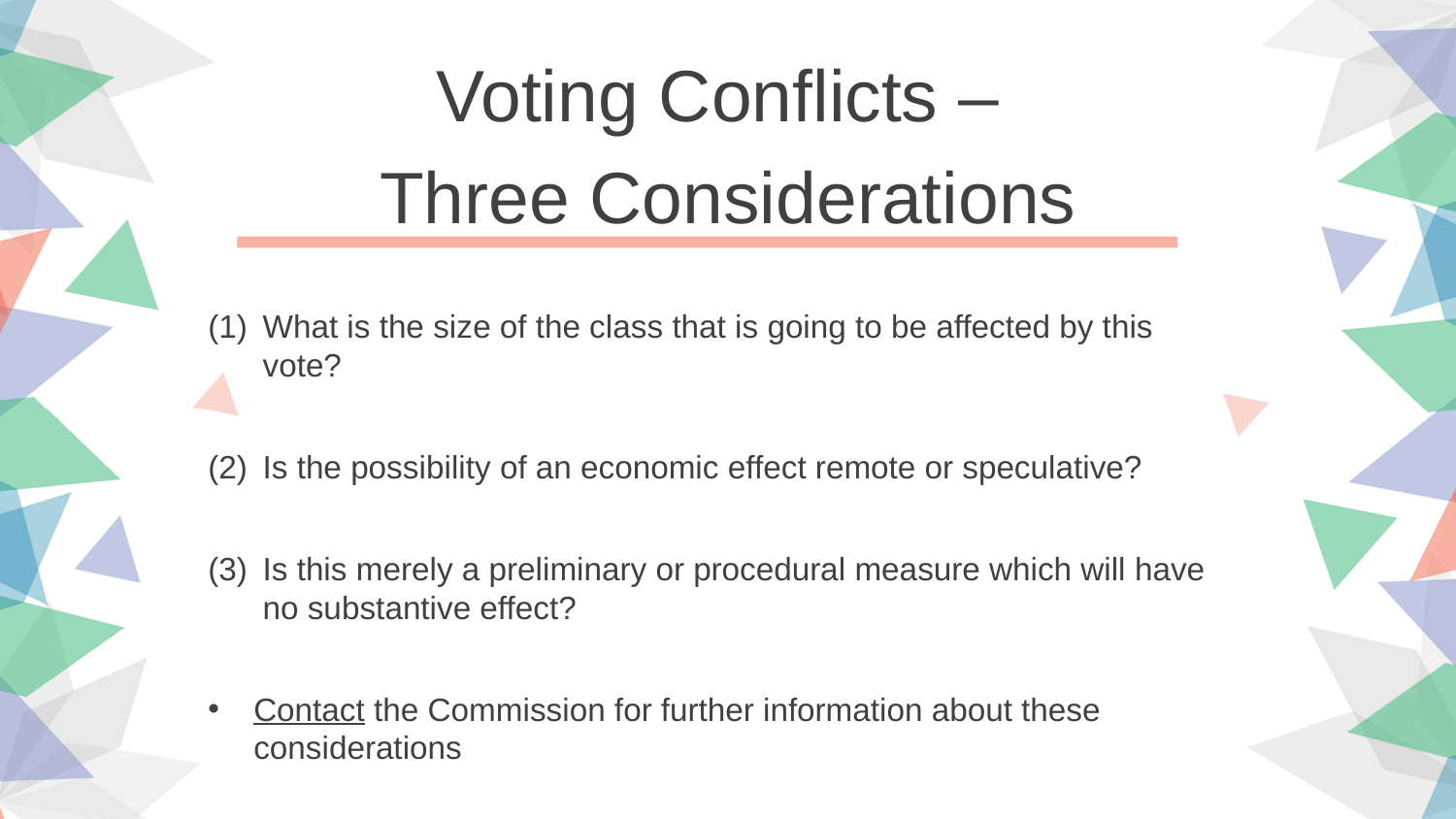

Voting Conflicts –
Three Considerations

What is the size of the class that is going to be affected by this vote?

Is the possibility of an economic effect remote or speculative?

Is this merely a preliminary or procedural measure which will have no substantive effect?

Contact the Commission for further information about these considerations